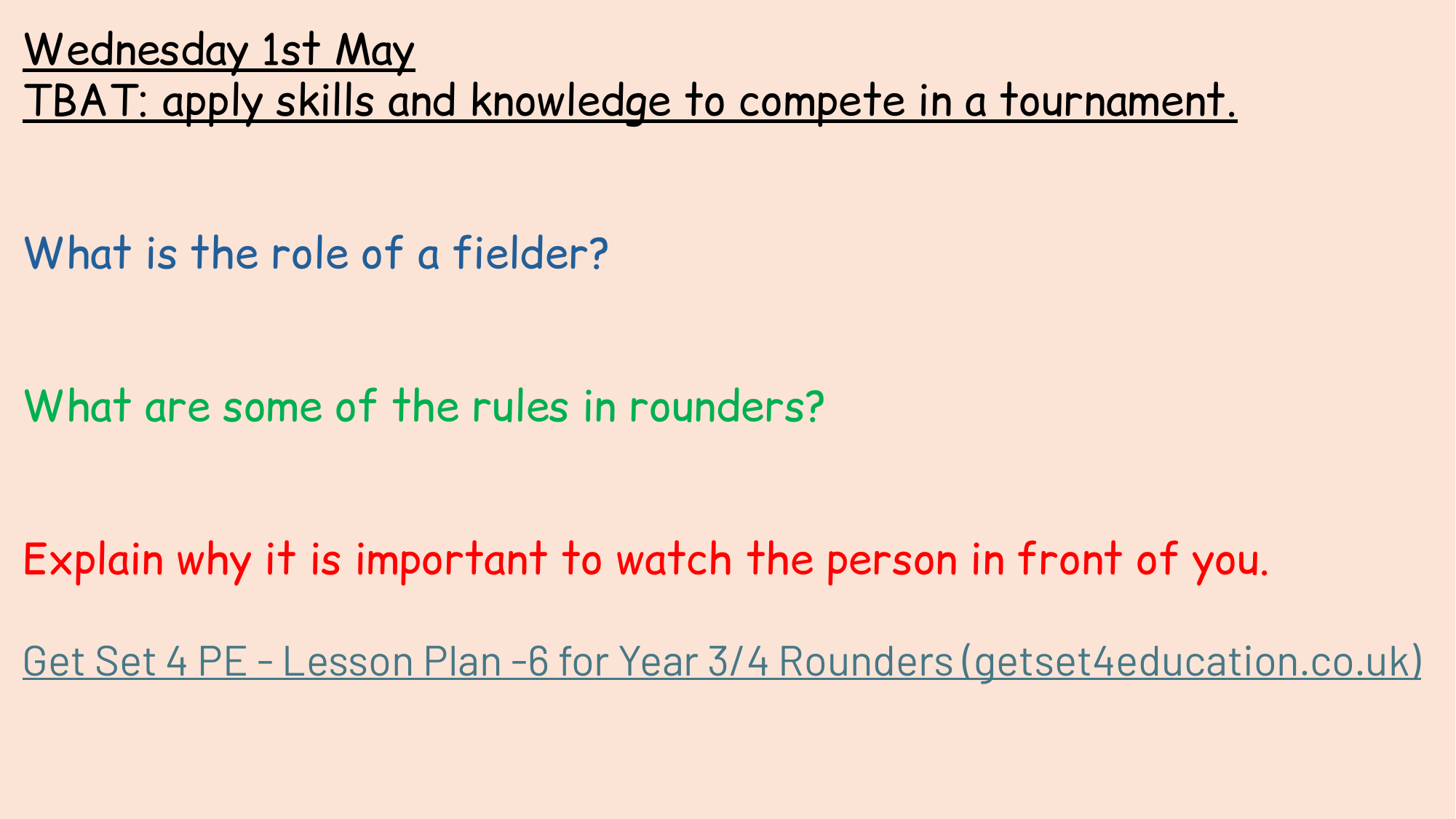

Wednesday 1st May
TBAT: apply skills and knowledge to compete in a tournament.

What is the role of a fielder?
What are some of the rules in rounders?
Explain why it is important to watch the person in front of you.
Get Set 4 PE - Lesson Plan -6 for Year 3/4 Rounders (getset4education.co.uk)